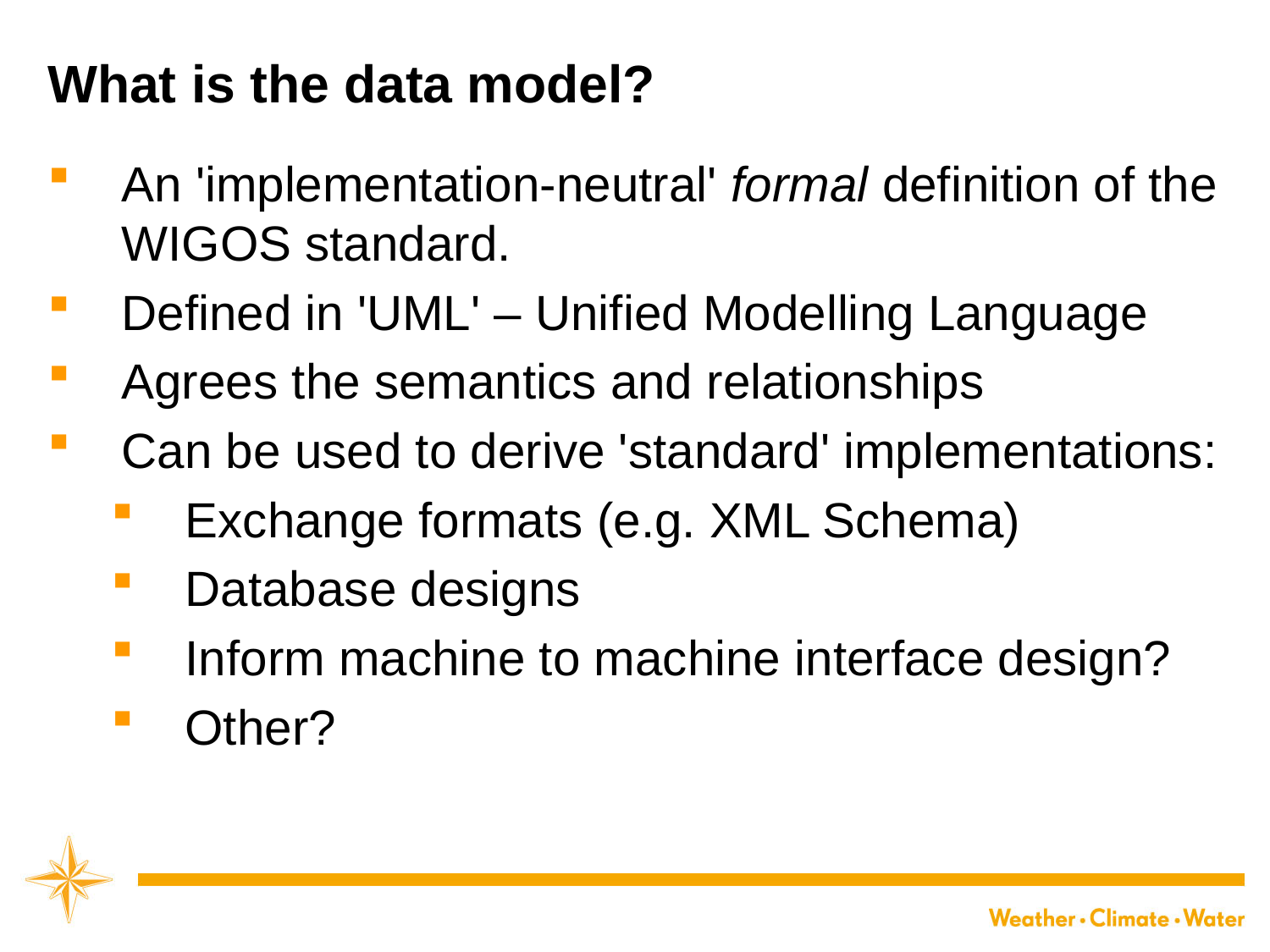

# What is the data model?
An 'implementation-neutral' formal definition of the WIGOS standard.
Defined in 'UML' – Unified Modelling Language
Agrees the semantics and relationships
Can be used to derive 'standard' implementations:
Exchange formats (e.g. XML Schema)
Database designs
Inform machine to machine interface design?
Other?